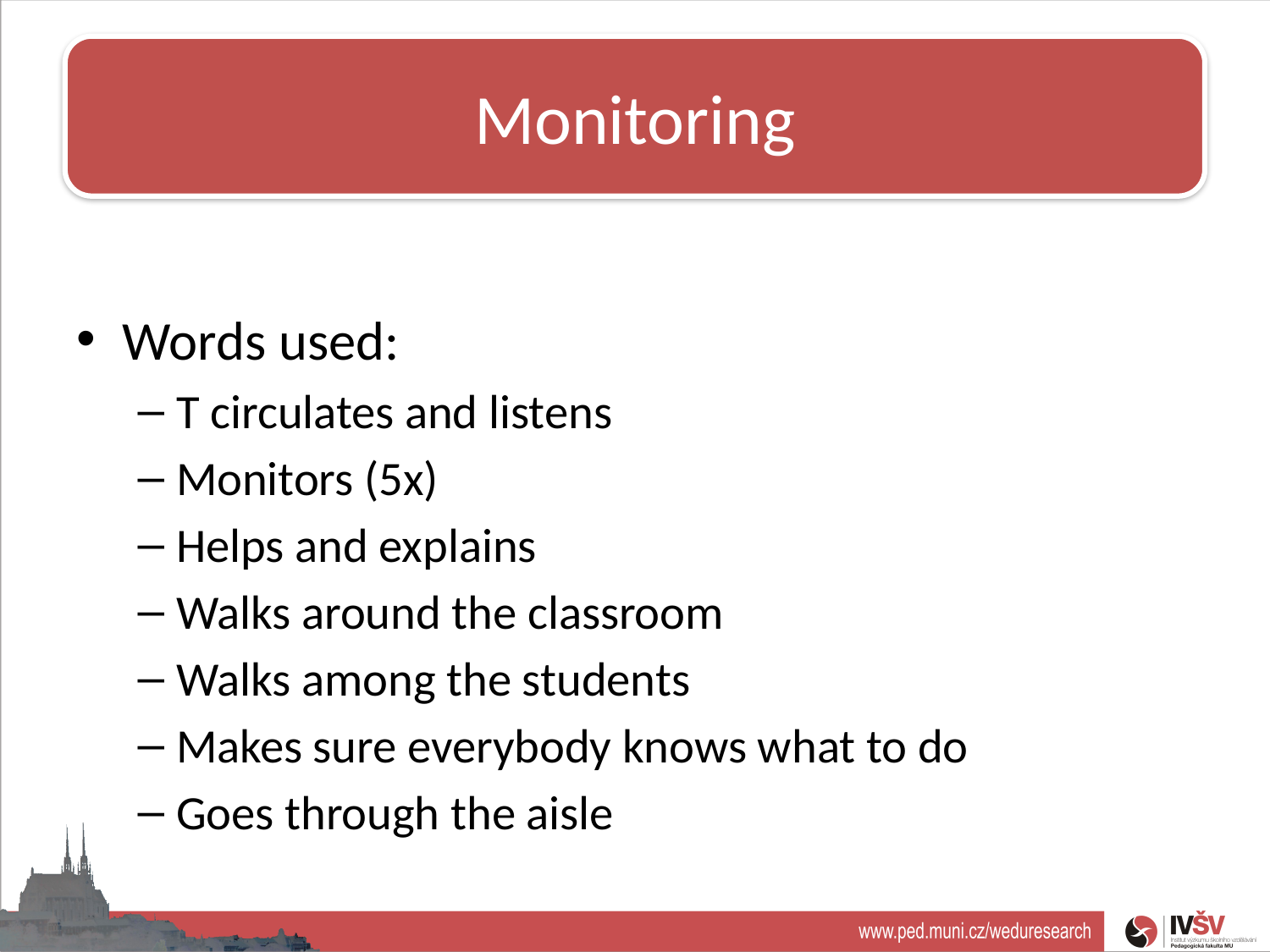

Monitoring
# Teacher professionalism

Words used:
T circulates and listens
Monitors (5x)
Helps and explains
Walks around the classroom
Walks among the students
Makes sure everybody knows what to do
Goes through the aisle